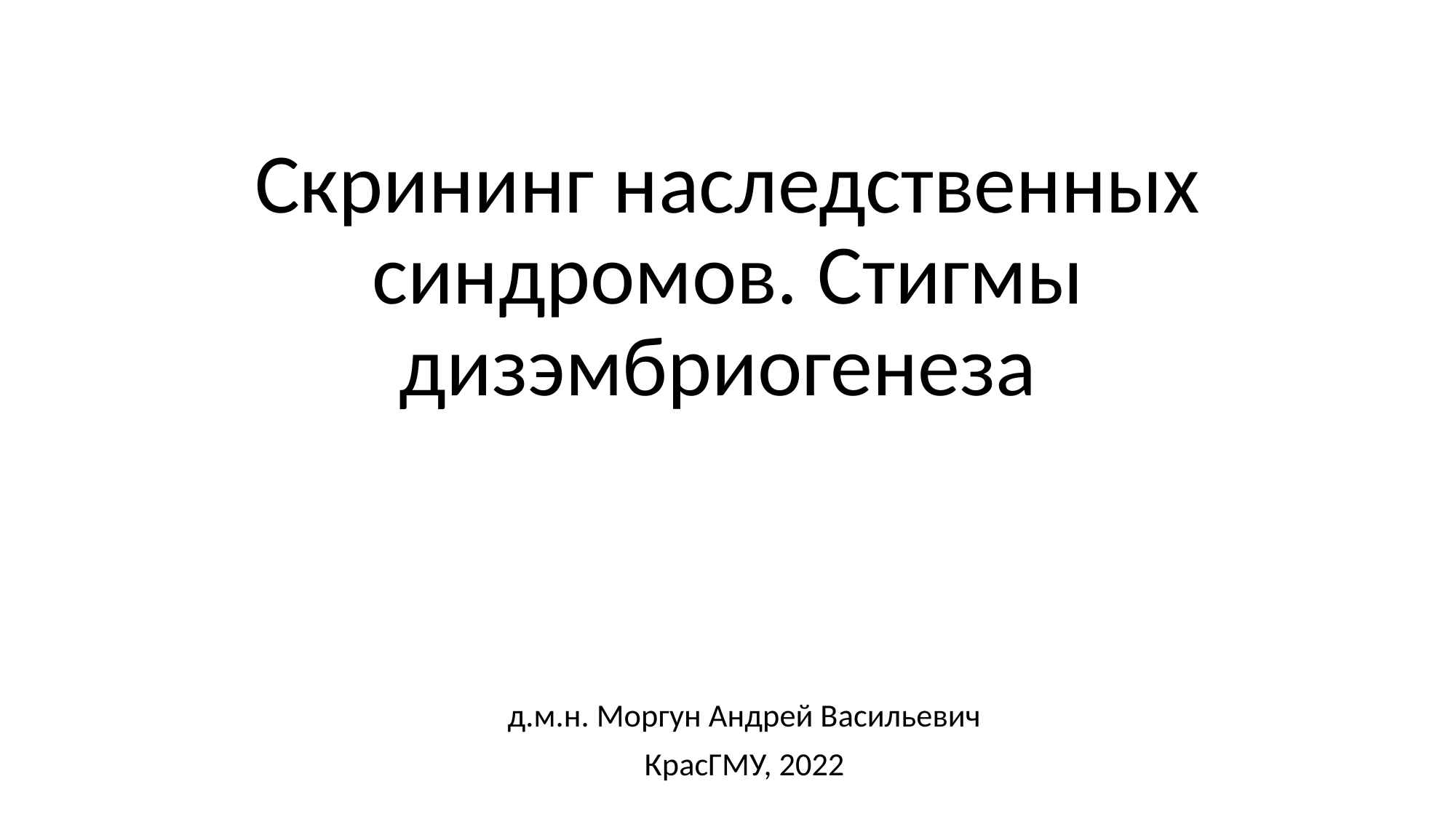

# Скрининг наследственных синдромов. Стигмы дизэмбриогенеза
д.м.н. Моргун Андрей Васильевич
КрасГМУ, 2022